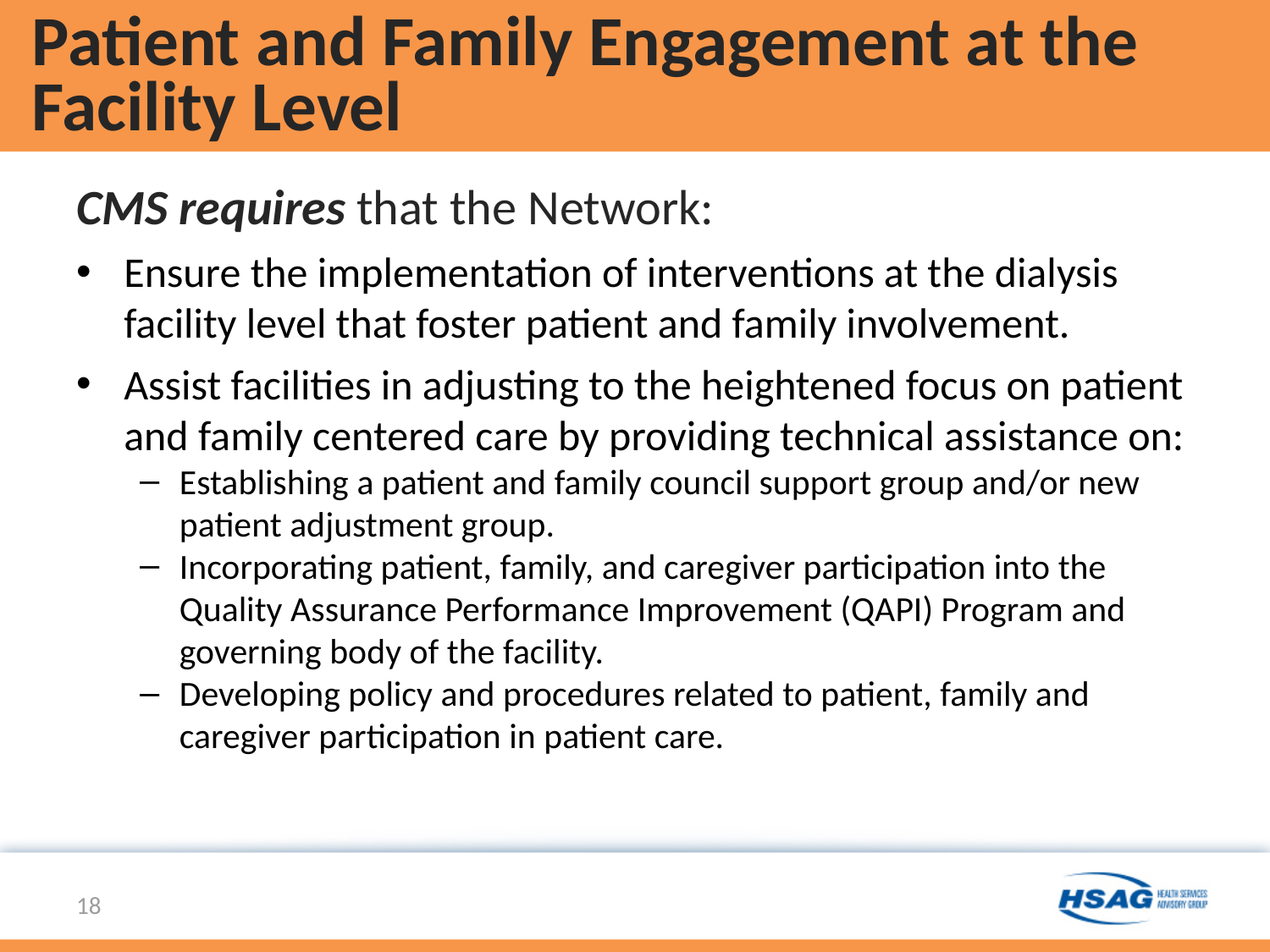

# Patient and Family Engagement at the Facility Level
CMS requires that the Network:
Ensure the implementation of interventions at the dialysis facility level that foster patient and family involvement.
Assist facilities in adjusting to the heightened focus on patient and family centered care by providing technical assistance on:
Establishing a patient and family council support group and/or new patient adjustment group.
Incorporating patient, family, and caregiver participation into the Quality Assurance Performance Improvement (QAPI) Program and governing body of the facility.
Developing policy and procedures related to patient, family and caregiver participation in patient care.

18